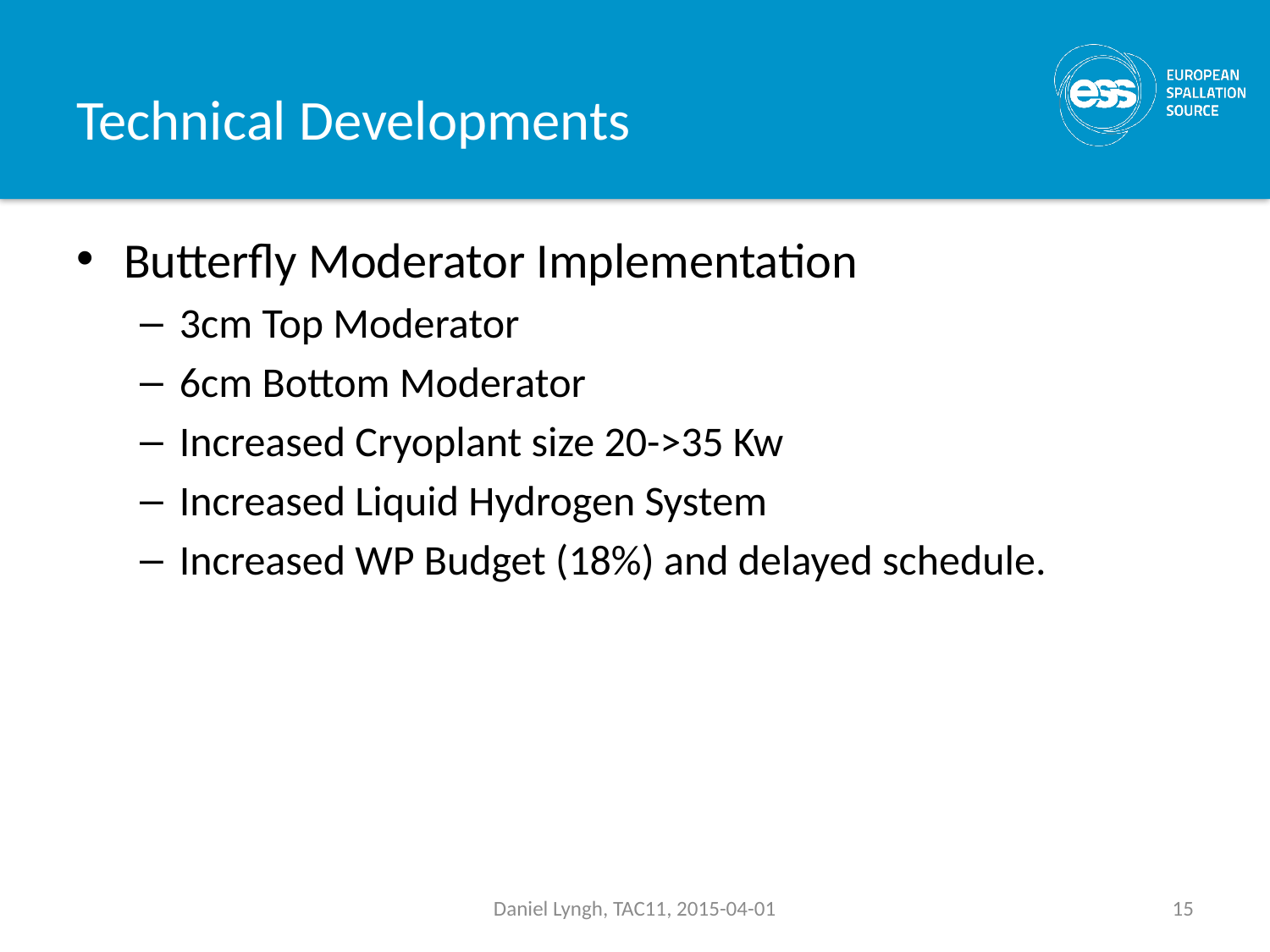

# Technical Developments
Butterfly Moderator Implementation
3cm Top Moderator
6cm Bottom Moderator
Increased Cryoplant size 20->35 Kw
Increased Liquid Hydrogen System
Increased WP Budget (18%) and delayed schedule.

Daniel Lyngh, TAC11, 2015-04-01
15